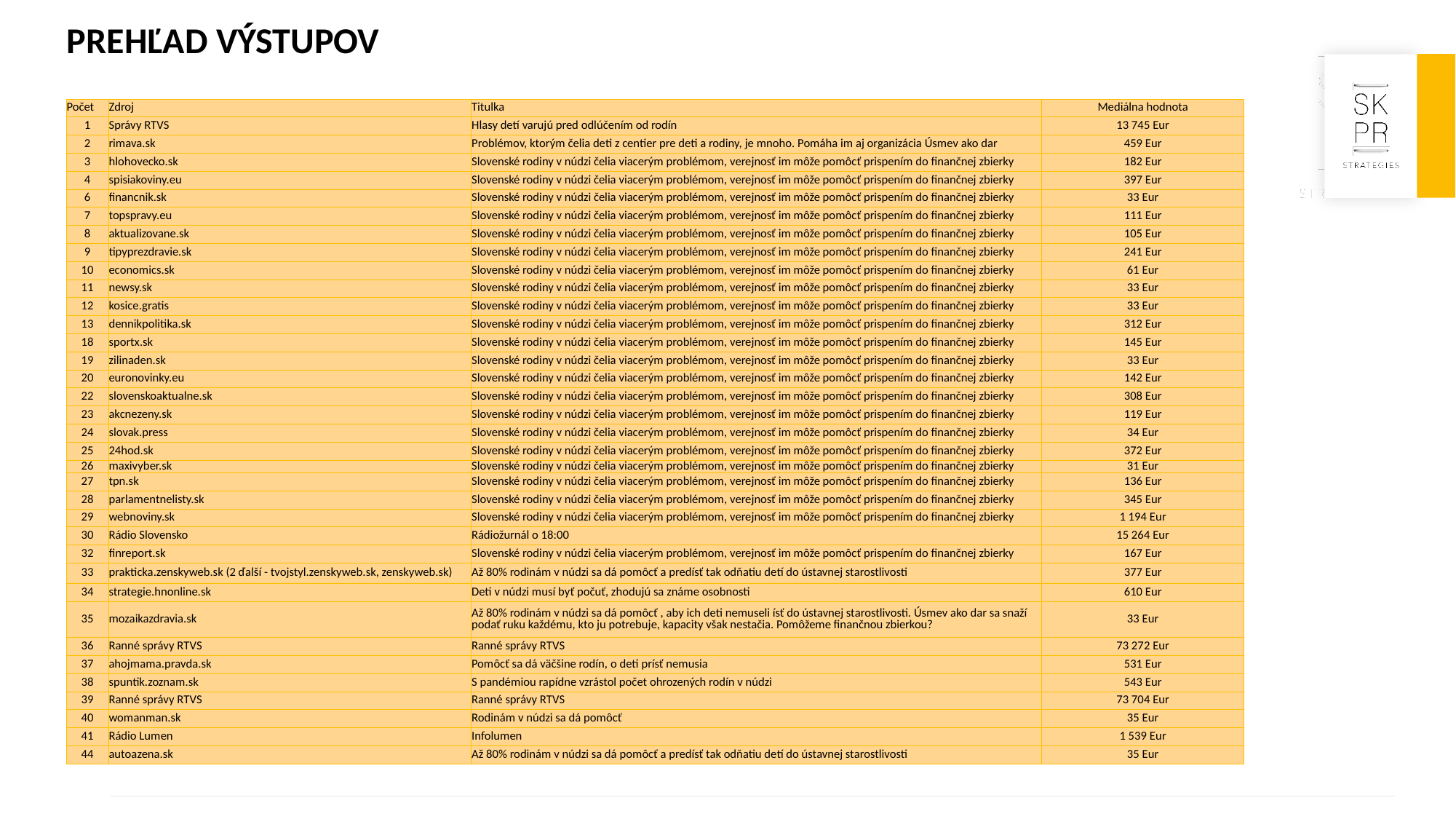

PREHĽAD VÝSTUPOV
| Počet | Zdroj | Titulka | Mediálna hodnota |
| --- | --- | --- | --- |
| 1 | Správy RTVS | Hlasy detí varujú pred odlúčením od rodín | 13 745 Eur |
| 2 | rimava.sk | Problémov, ktorým čelia deti z centier pre deti a rodiny, je mnoho. Pomáha im aj organizácia Úsmev ako dar | 459 Eur |
| 3 | hlohovecko.sk | Slovenské rodiny v núdzi čelia viacerým problémom, verejnosť im môže pomôcť prispením do finančnej zbierky | 182 Eur |
| 4 | spisiakoviny.eu | Slovenské rodiny v núdzi čelia viacerým problémom, verejnosť im môže pomôcť prispením do finančnej zbierky | 397 Eur |
| 6 | financnik.sk | Slovenské rodiny v núdzi čelia viacerým problémom, verejnosť im môže pomôcť prispením do finančnej zbierky | 33 Eur |
| 7 | topspravy.eu | Slovenské rodiny v núdzi čelia viacerým problémom, verejnosť im môže pomôcť prispením do finančnej zbierky | 111 Eur |
| 8 | aktualizovane.sk | Slovenské rodiny v núdzi čelia viacerým problémom, verejnosť im môže pomôcť prispením do finančnej zbierky | 105 Eur |
| 9 | tipyprezdravie.sk | Slovenské rodiny v núdzi čelia viacerým problémom, verejnosť im môže pomôcť prispením do finančnej zbierky | 241 Eur |
| 10 | economics.sk | Slovenské rodiny v núdzi čelia viacerým problémom, verejnosť im môže pomôcť prispením do finančnej zbierky | 61 Eur |
| 11 | newsy.sk | Slovenské rodiny v núdzi čelia viacerým problémom, verejnosť im môže pomôcť prispením do finančnej zbierky | 33 Eur |
| 12 | kosice.gratis | Slovenské rodiny v núdzi čelia viacerým problémom, verejnosť im môže pomôcť prispením do finančnej zbierky | 33 Eur |
| 13 | dennikpolitika.sk | Slovenské rodiny v núdzi čelia viacerým problémom, verejnosť im môže pomôcť prispením do finančnej zbierky | 312 Eur |
| 18 | sportx.sk | Slovenské rodiny v núdzi čelia viacerým problémom, verejnosť im môže pomôcť prispením do finančnej zbierky | 145 Eur |
| 19 | zilinaden.sk | Slovenské rodiny v núdzi čelia viacerým problémom, verejnosť im môže pomôcť prispením do finančnej zbierky | 33 Eur |
| 20 | euronovinky.eu | Slovenské rodiny v núdzi čelia viacerým problémom, verejnosť im môže pomôcť prispením do finančnej zbierky | 142 Eur |
| 22 | slovenskoaktualne.sk | Slovenské rodiny v núdzi čelia viacerým problémom, verejnosť im môže pomôcť prispením do finančnej zbierky | 308 Eur |
| 23 | akcnezeny.sk | Slovenské rodiny v núdzi čelia viacerým problémom, verejnosť im môže pomôcť prispením do finančnej zbierky | 119 Eur |
| 24 | slovak.press | Slovenské rodiny v núdzi čelia viacerým problémom, verejnosť im môže pomôcť prispením do finančnej zbierky | 34 Eur |
| 25 | 24hod.sk | Slovenské rodiny v núdzi čelia viacerým problémom, verejnosť im môže pomôcť prispením do finančnej zbierky | 372 Eur |
| 26 | maxivyber.sk | Slovenské rodiny v núdzi čelia viacerým problémom, verejnosť im môže pomôcť prispením do finančnej zbierky | 31 Eur |
| 27 | tpn.sk | Slovenské rodiny v núdzi čelia viacerým problémom, verejnosť im môže pomôcť prispením do finančnej zbierky | 136 Eur |
| 28 | parlamentnelisty.sk | Slovenské rodiny v núdzi čelia viacerým problémom, verejnosť im môže pomôcť prispením do finančnej zbierky | 345 Eur |
| 29 | webnoviny.sk | Slovenské rodiny v núdzi čelia viacerým problémom, verejnosť im môže pomôcť prispením do finančnej zbierky | 1 194 Eur |
| 30 | Rádio Slovensko | Rádiožurnál o 18:00 | 15 264 Eur |
| 32 | finreport.sk | Slovenské rodiny v núdzi čelia viacerým problémom, verejnosť im môže pomôcť prispením do finančnej zbierky | 167 Eur |
| 33 | prakticka.zenskyweb.sk (2 ďalší - tvojstyl.zenskyweb.sk, zenskyweb.sk) | Až 80% rodinám v núdzi sa dá pomôcť a predísť tak odňatiu detí do ústavnej starostlivosti | 377 Eur |
| 34 | strategie.hnonline.sk | Deti v núdzi musí byť počuť, zhodujú sa známe osobnosti | 610 Eur |
| 35 | mozaikazdravia.sk | Až 80% rodinám v núdzi sa dá pomôcť , aby ich deti nemuseli ísť do ústavnej starostlivosti. Úsmev ako dar sa snaží podať ruku každému, kto ju potrebuje, kapacity však nestačia. Pomôžeme finančnou zbierkou? | 33 Eur |
| 36 | Ranné správy RTVS | Ranné správy RTVS | 73 272 Eur |
| 37 | ahojmama.pravda.sk | Pomôcť sa dá väčšine rodín, o deti prísť nemusia | 531 Eur |
| 38 | spuntik.zoznam.sk | S pandémiou rapídne vzrástol počet ohrozených rodín v núdzi | 543 Eur |
| 39 | Ranné správy RTVS | Ranné správy RTVS | 73 704 Eur |
| 40 | womanman.sk | Rodinám v núdzi sa dá pomôcť | 35 Eur |
| 41 | Rádio Lumen | Infolumen | 1 539 Eur |
| 44 | autoazena.sk | Až 80% rodinám v núdzi sa dá pomôcť a predísť tak odňatiu detí do ústavnej starostlivosti | 35 Eur |